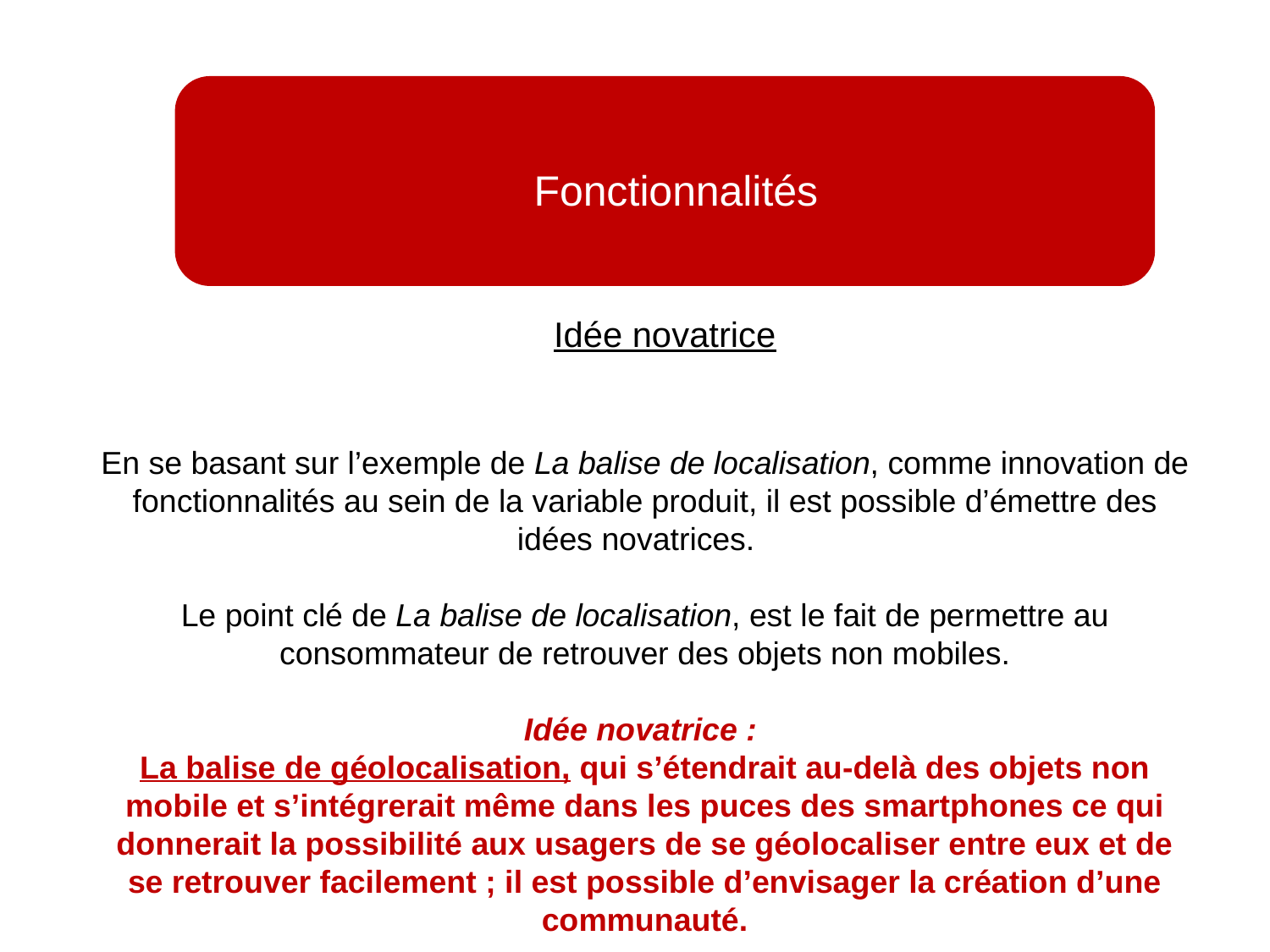

Situation d’achat
Fonctionnalités
Idée novatrice
En se basant sur l’exemple de La balise de localisation, comme innovation de fonctionnalités au sein de la variable produit, il est possible d’émettre des idées novatrices.

Le point clé de La balise de localisation, est le fait de permettre au consommateur de retrouver des objets non mobiles.

Idée novatrice :
La balise de géolocalisation, qui s’étendrait au-delà des objets non mobile et s’intégrerait même dans les puces des smartphones ce qui donnerait la possibilité aux usagers de se géolocaliser entre eux et de se retrouver facilement ; il est possible d’envisager la création d’une communauté.